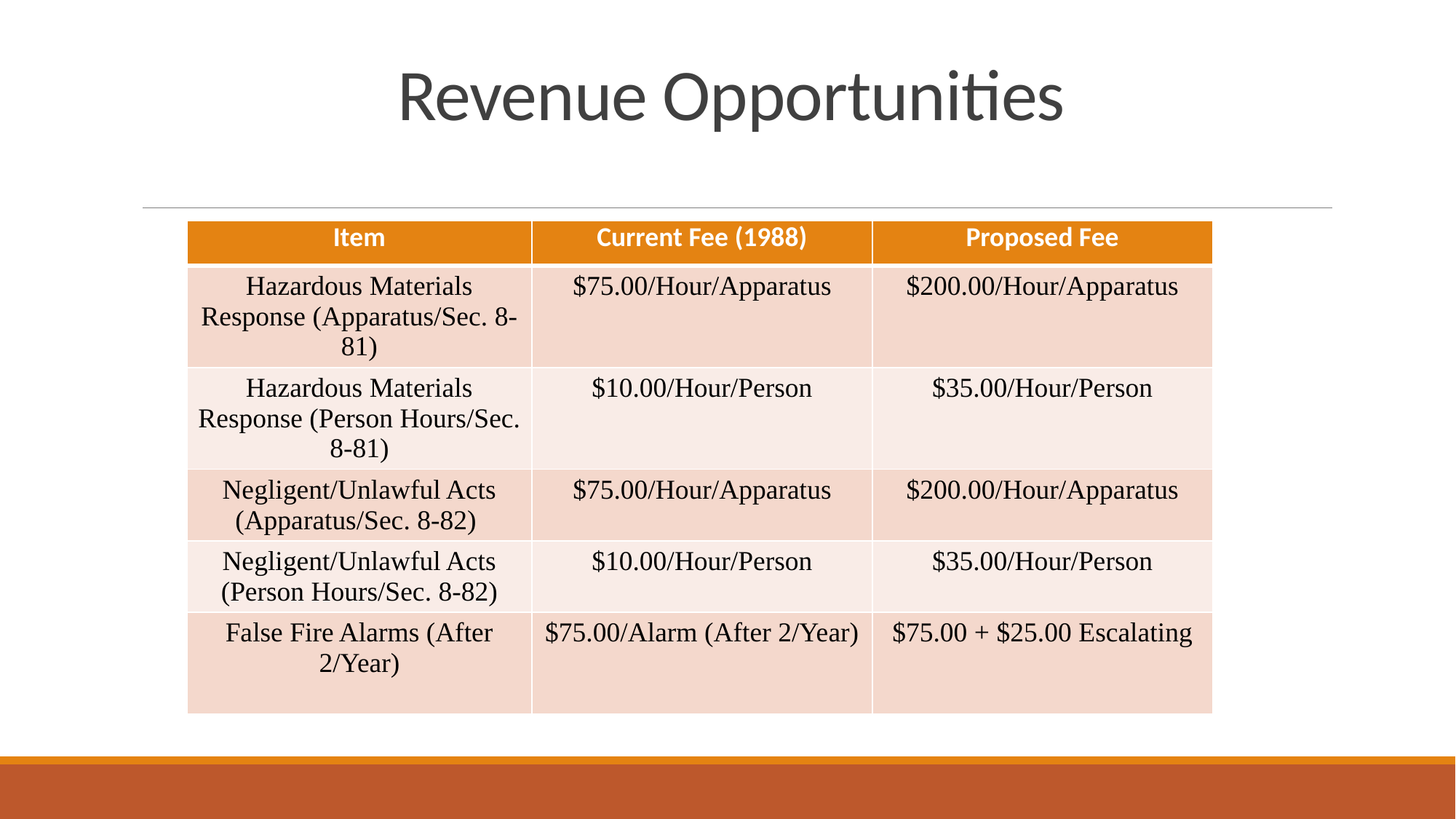

# Revenue Opportunities

| Item | Current Fee (1988) | Proposed Fee |
| --- | --- | --- |
| Hazardous Materials Response (Apparatus/Sec. 8-81) | $75.00/Hour/Apparatus | $200.00/Hour/Apparatus |
| Hazardous Materials Response (Person Hours/Sec. 8-81) | $10.00/Hour/Person | $35.00/Hour/Person |
| Negligent/Unlawful Acts (Apparatus/Sec. 8-82) | $75.00/Hour/Apparatus | $200.00/Hour/Apparatus |
| Negligent/Unlawful Acts (Person Hours/Sec. 8-82) | $10.00/Hour/Person | $35.00/Hour/Person |
| False Fire Alarms (After 2/Year) | $75.00/Alarm (After 2/Year) | $75.00 + $25.00 Escalating |